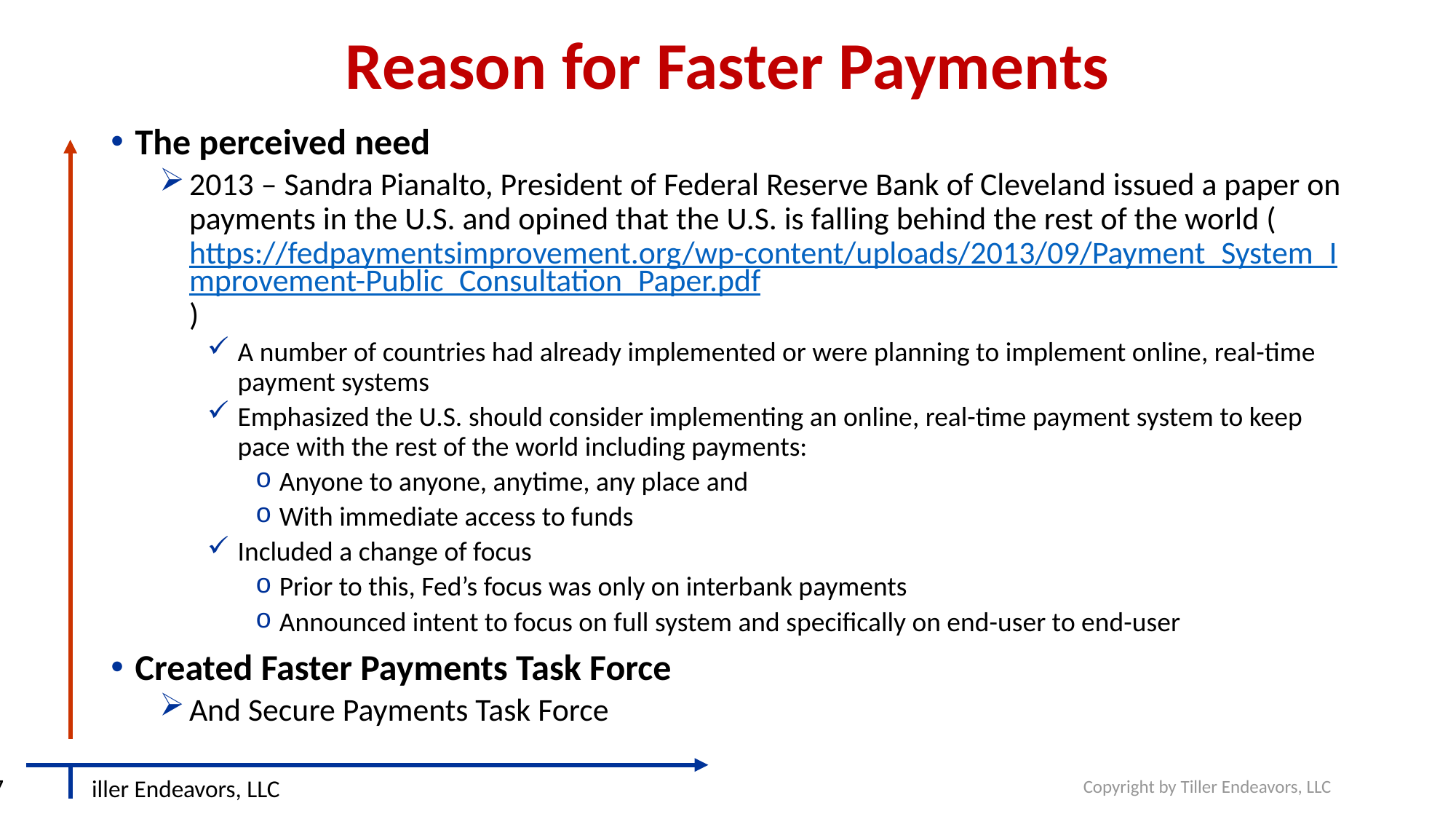

# Reason for Faster Payments
The perceived need
2013 – Sandra Pianalto, President of Federal Reserve Bank of Cleveland issued a paper on payments in the U.S. and opined that the U.S. is falling behind the rest of the world (https://fedpaymentsimprovement.org/wp-content/uploads/2013/09/Payment_System_Improvement-Public_Consultation_Paper.pdf)
A number of countries had already implemented or were planning to implement online, real-time payment systems
Emphasized the U.S. should consider implementing an online, real-time payment system to keep pace with the rest of the world including payments:
Anyone to anyone, anytime, any place and
With immediate access to funds
Included a change of focus
Prior to this, Fed’s focus was only on interbank payments
Announced intent to focus on full system and specifically on end-user to end-user
Created Faster Payments Task Force
And Secure Payments Task Force